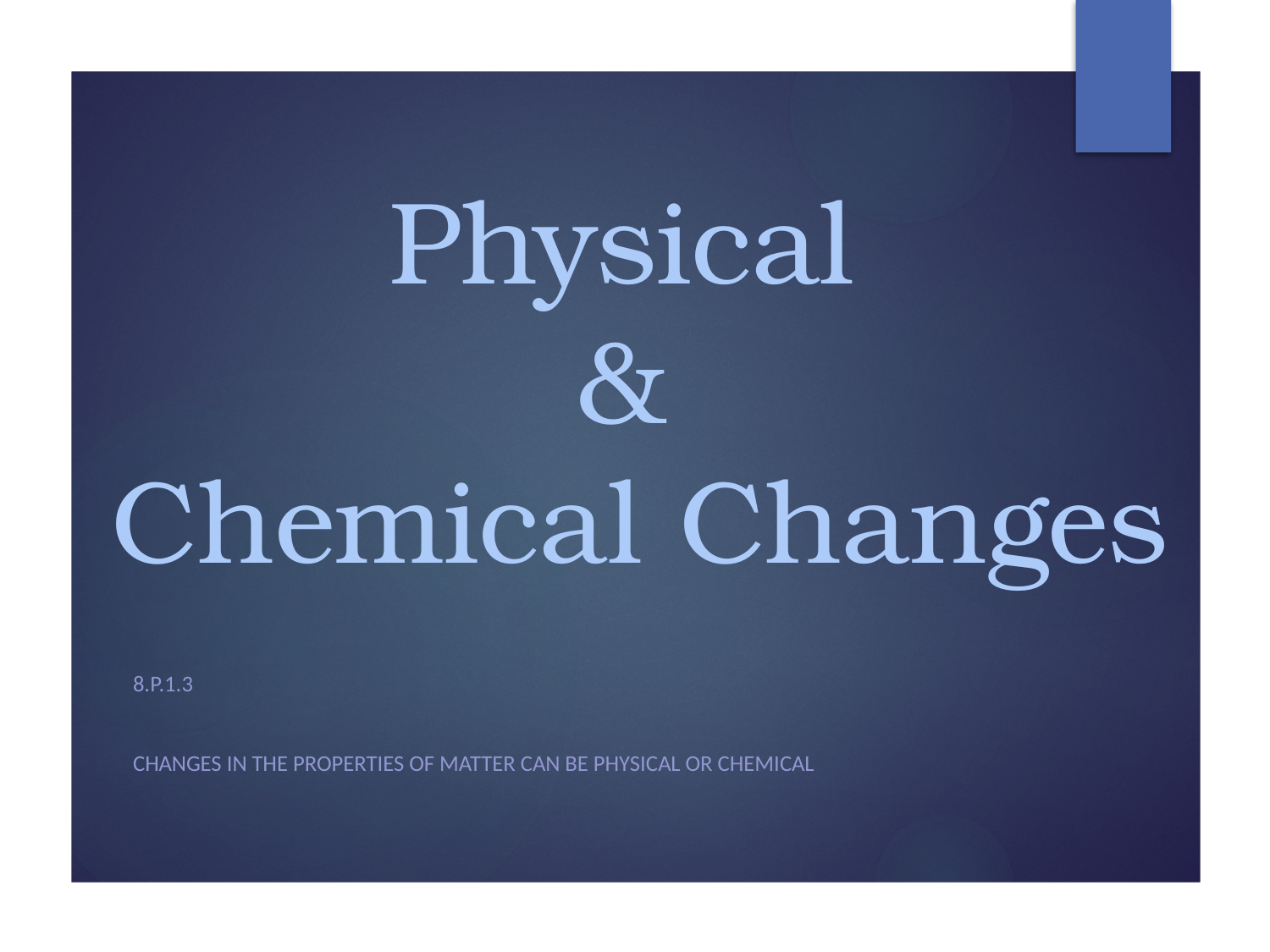

# Physical & Chemical Changes
8.P.1.3

Changes in the properties of matter can be physical or chemical